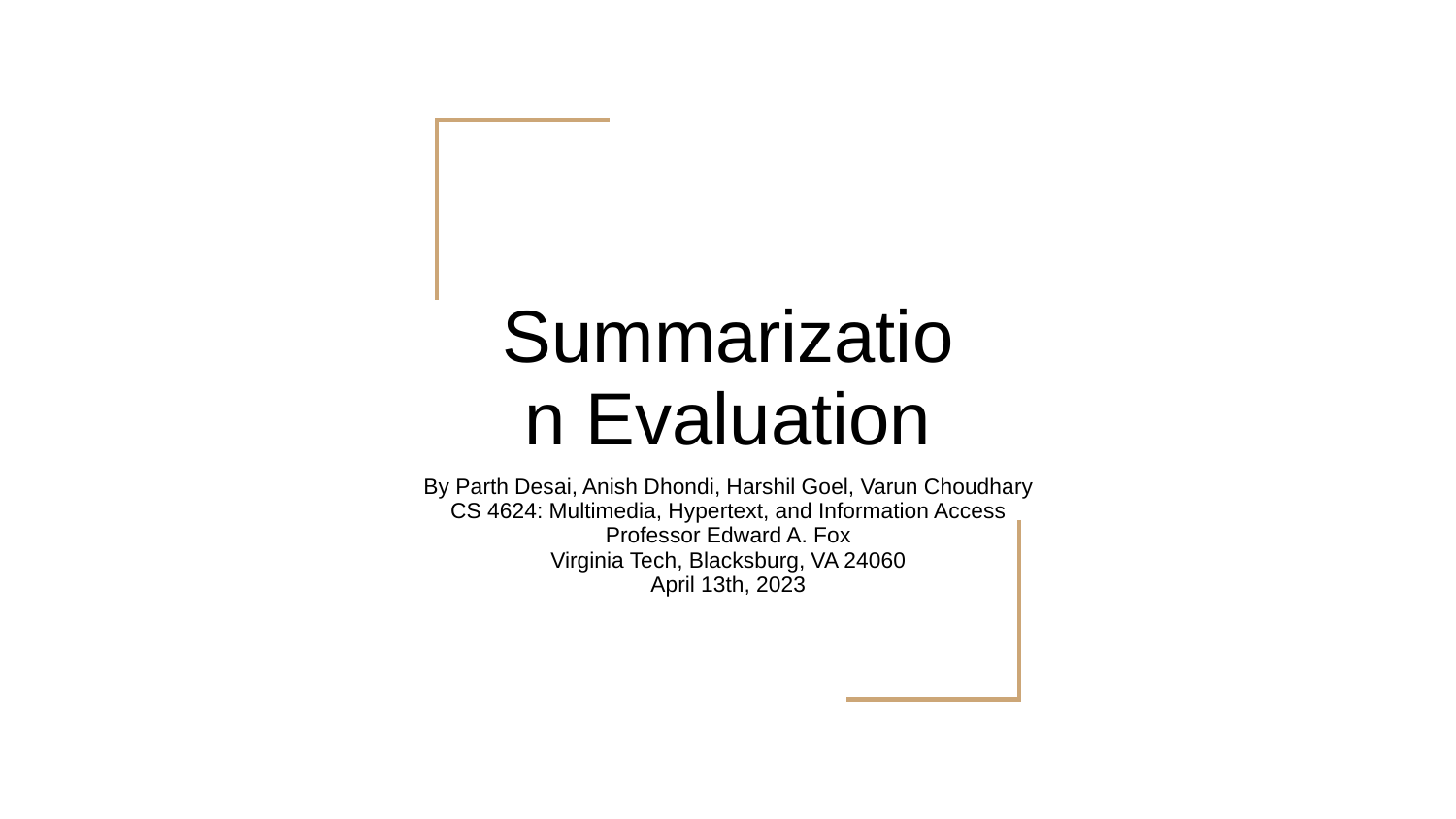

# Summarization Evaluation
By Parth Desai, Anish Dhondi, Harshil Goel, Varun Choudhary
CS 4624: Multimedia, Hypertext, and Information Access
Professor Edward A. Fox
Virginia Tech, Blacksburg, VA 24060
April 13th, 2023